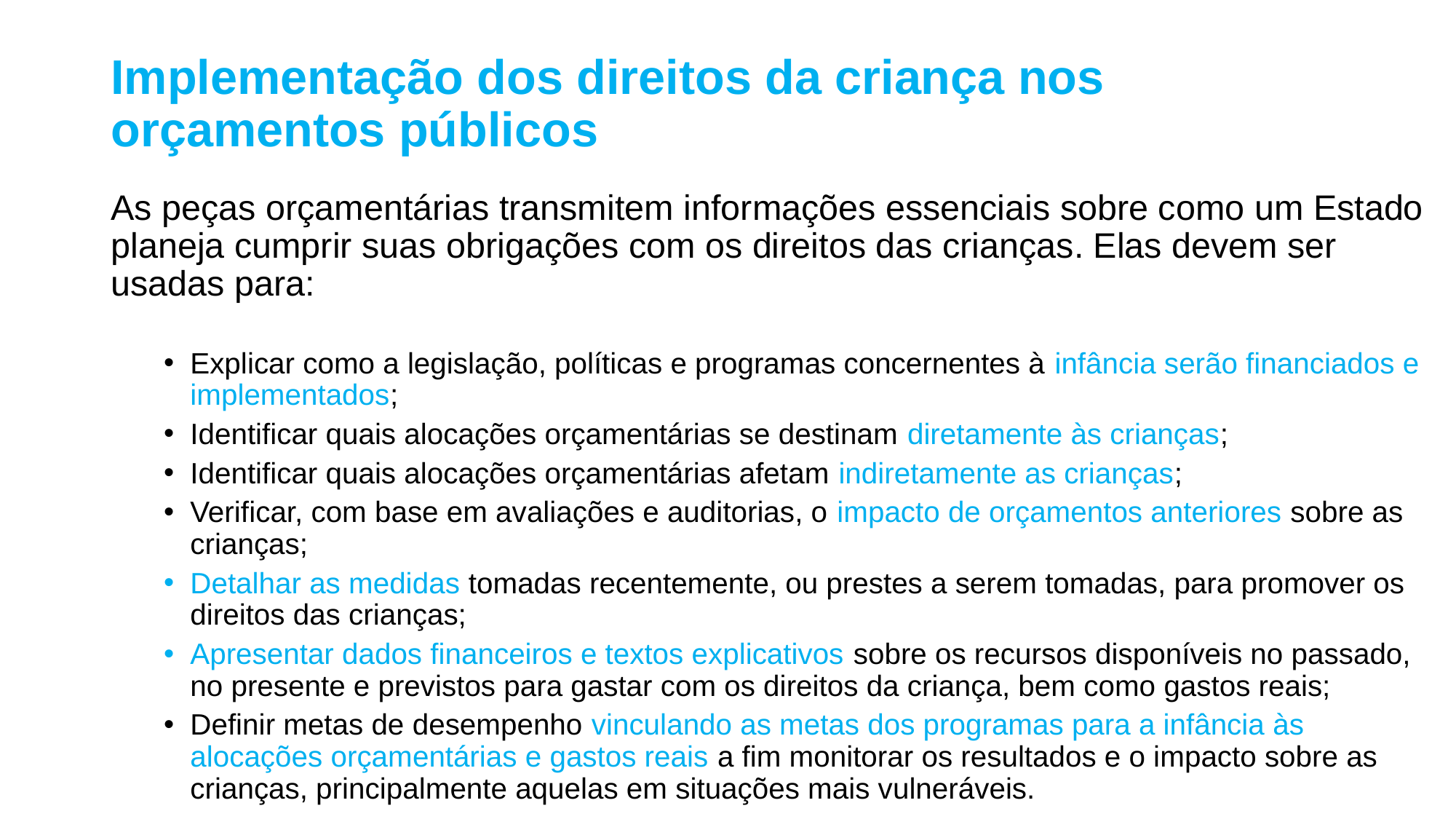

# Implementação dos direitos da criança nos orçamentos públicos
As peças orçamentárias transmitem informações essenciais sobre como um Estado planeja cumprir suas obrigações com os direitos das crianças. Elas devem ser usadas para:

Explicar como a legislação, políticas e programas concernentes à infância serão financiados e implementados;
Identificar quais alocações orçamentárias se destinam diretamente às crianças;
Identificar quais alocações orçamentárias afetam indiretamente as crianças;
Verificar, com base em avaliações e auditorias, o impacto de orçamentos anteriores sobre as crianças;
Detalhar as medidas tomadas recentemente, ou prestes a serem tomadas, para promover os direitos das crianças;
Apresentar dados financeiros e textos explicativos sobre os recursos disponíveis no passado, no presente e previstos para gastar com os direitos da criança, bem como gastos reais;
Definir metas de desempenho vinculando as metas dos programas para a infância às alocações orçamentárias e gastos reais a fim monitorar os resultados e o impacto sobre as crianças, principalmente aquelas em situações mais vulneráveis.